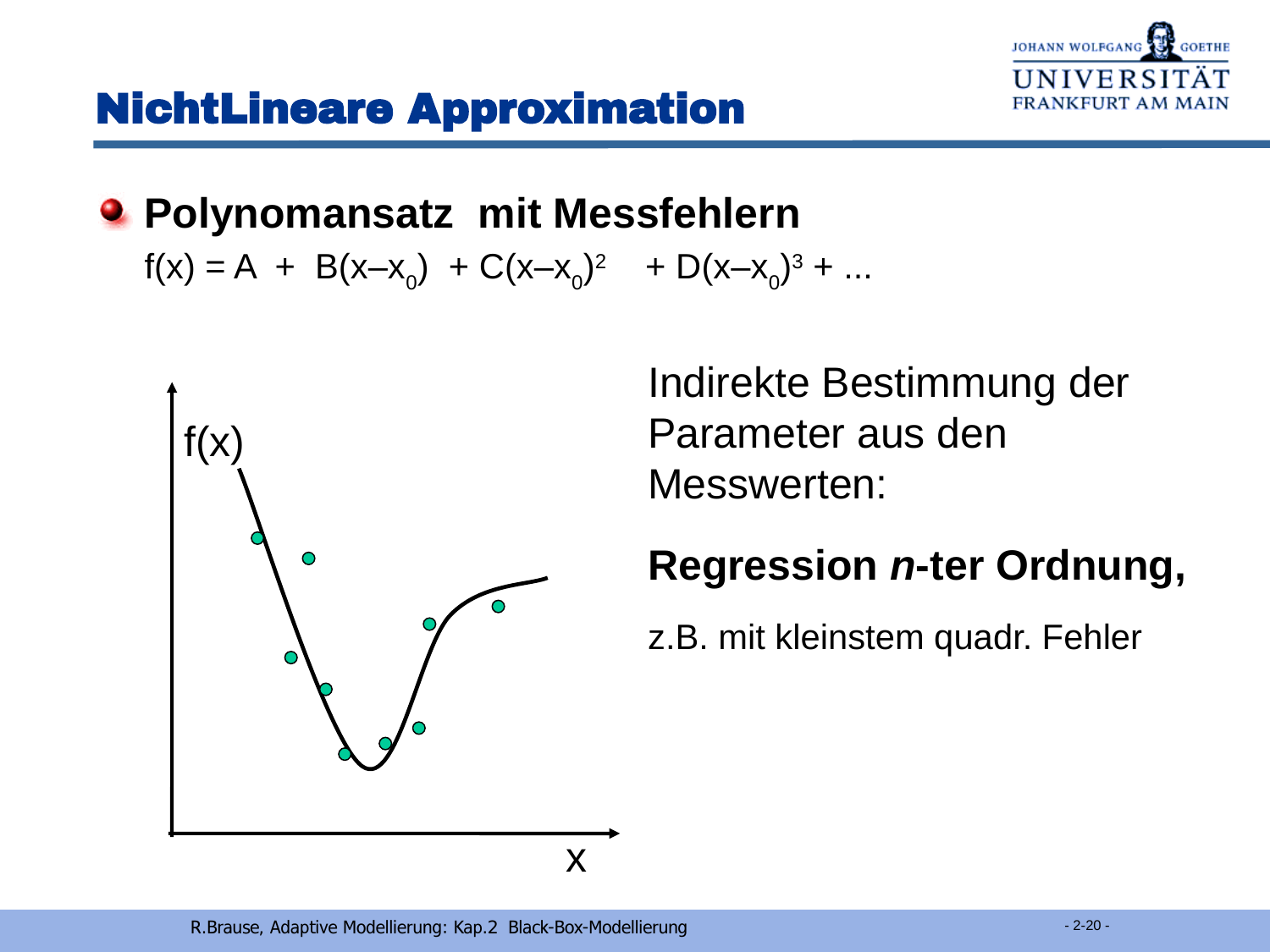

# NichtLineare Approximation
 Polynomansatz  mit Messfehlern
	  f(x) = A  +  B(x–x0)  + C(x–x0)2    + D(x–x0)3 + ...
Indirekte Bestimmung der Parameter aus den Messwerten:
Regression n-ter Ordnung,
z.B. mit kleinstem quadr. Fehler

f(x)

x

R.Brause, Adaptive Modellierung: Kap.2  Black-Box-Modellierung
 - 2-20 -